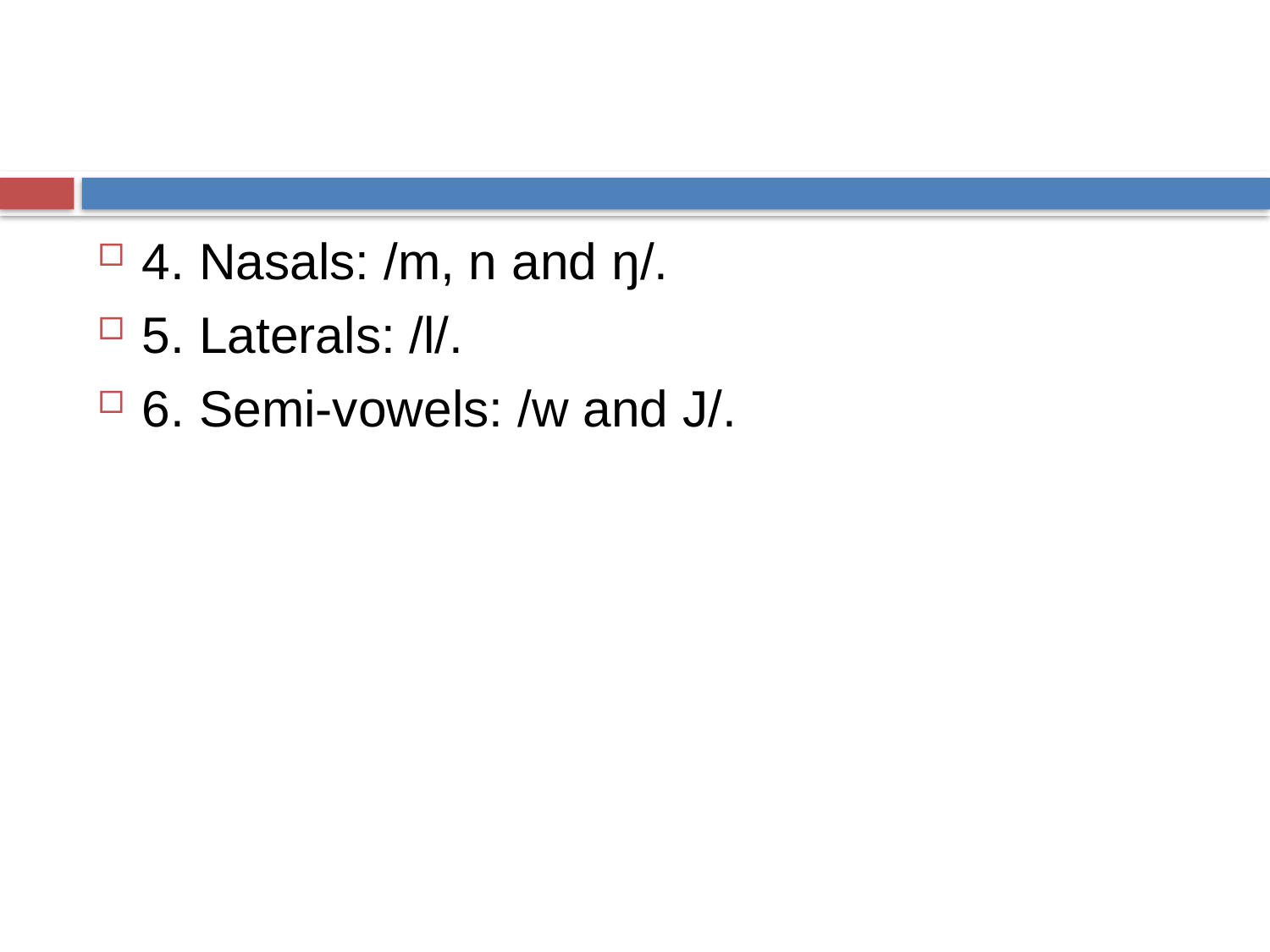

#
4. Nasals: /m, n and ŋ/.
5. Laterals: /l/.
6. Semi-vowels: /w and J/.